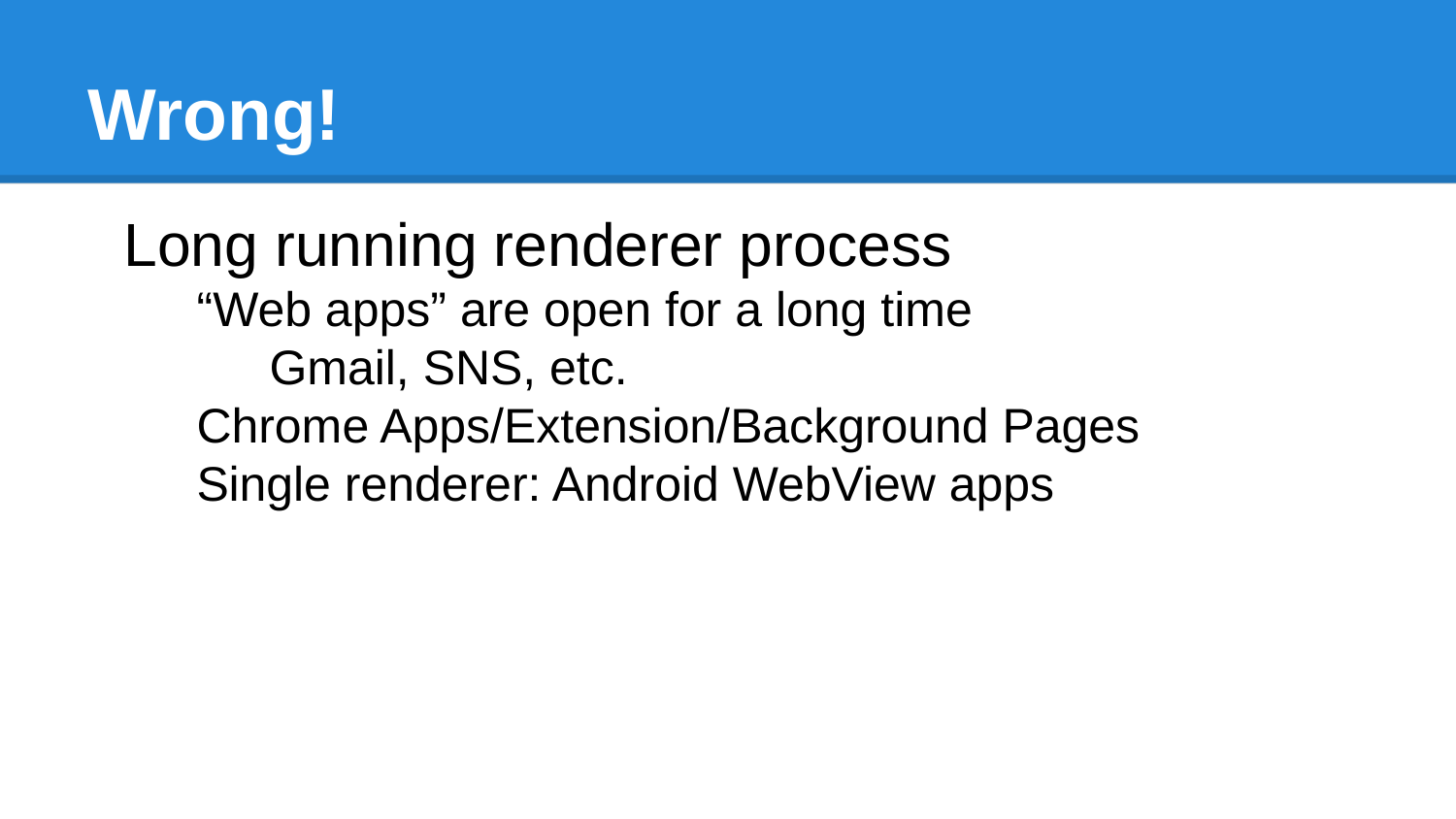

# Wrong!
Long running renderer process
“Web apps” are open for a long time
Gmail, SNS, etc.
Chrome Apps/Extension/Background Pages
Single renderer: Android WebView apps